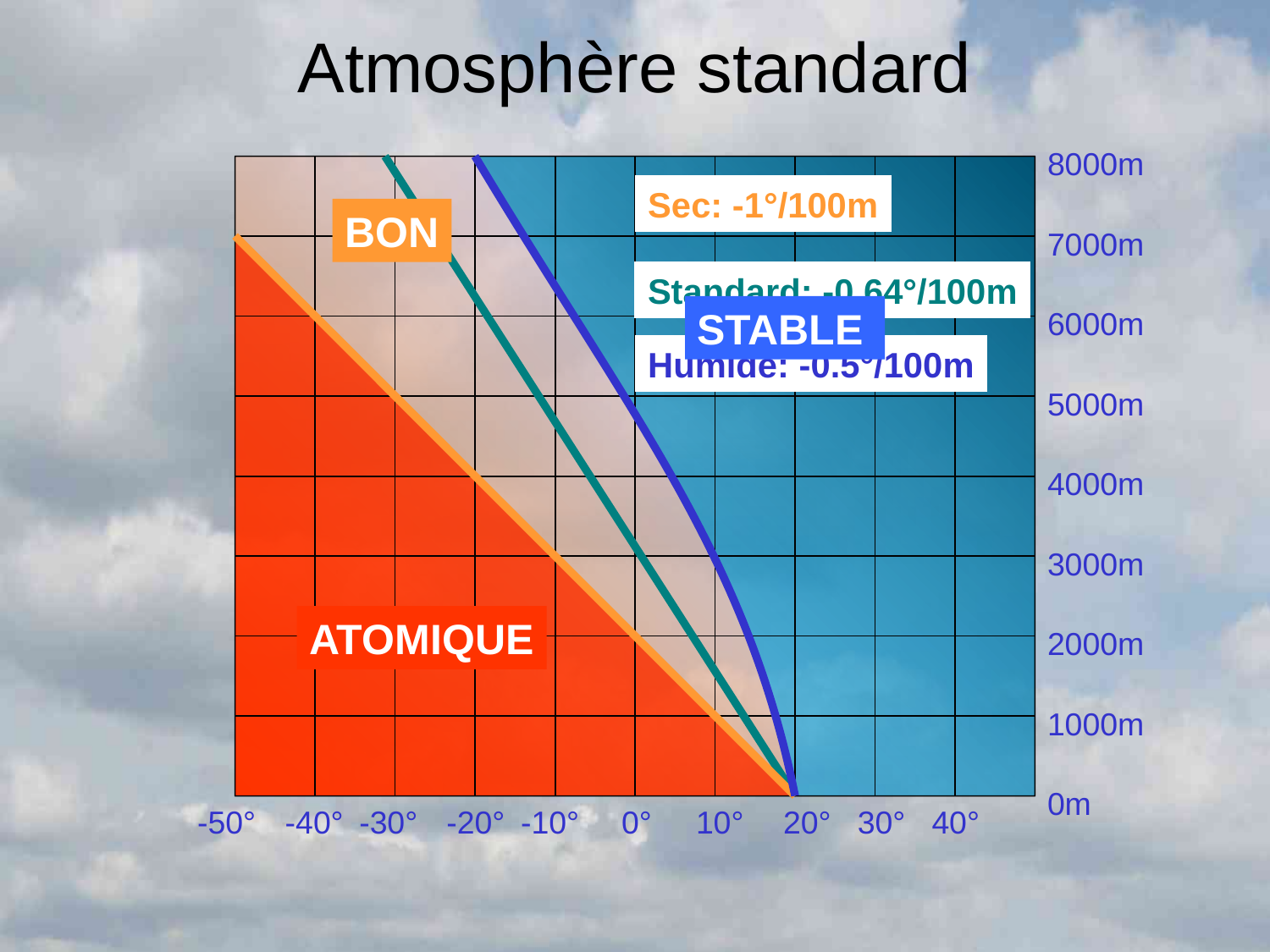

# Atmosphère standard
8000m
7000m
6000m
5000m
4000m
3000m
2000m
1000m
0m

Sec: -1°/100m
BON

Standard: -0.64°/100m
STABLE
Humide: -0.5°/100m
ATOMIQUE
-50°	-40°	-30°	-20°	-10°	0°	10°	20°	30°	40°